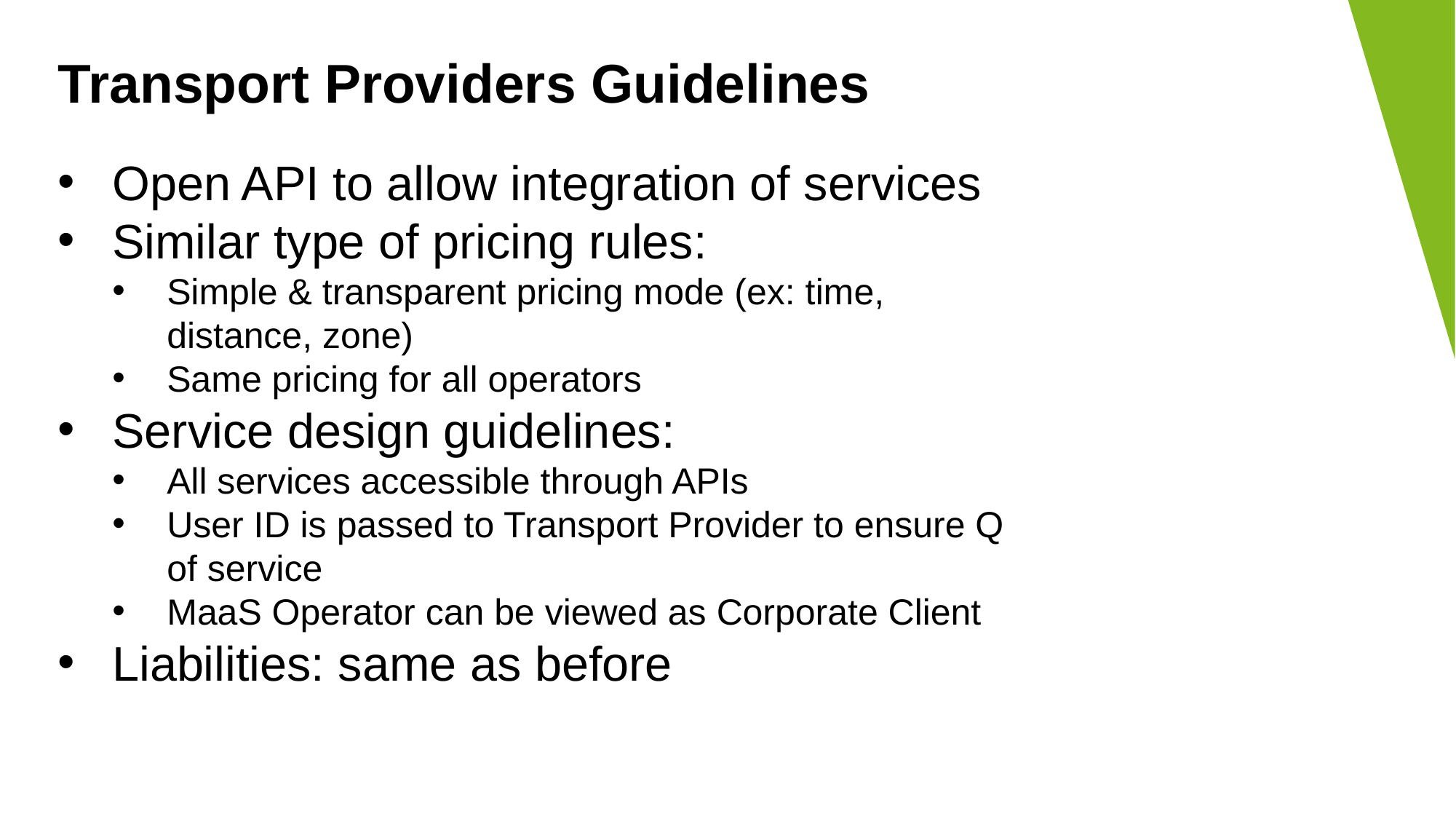

Transport Providers Guidelines
Open API to allow integration of services
Similar type of pricing rules:
Simple & transparent pricing mode (ex: time, distance, zone)
Same pricing for all operators
Service design guidelines:
All services accessible through APIs
User ID is passed to Transport Provider to ensure Q of service
MaaS Operator can be viewed as Corporate Client
Liabilities: same as before